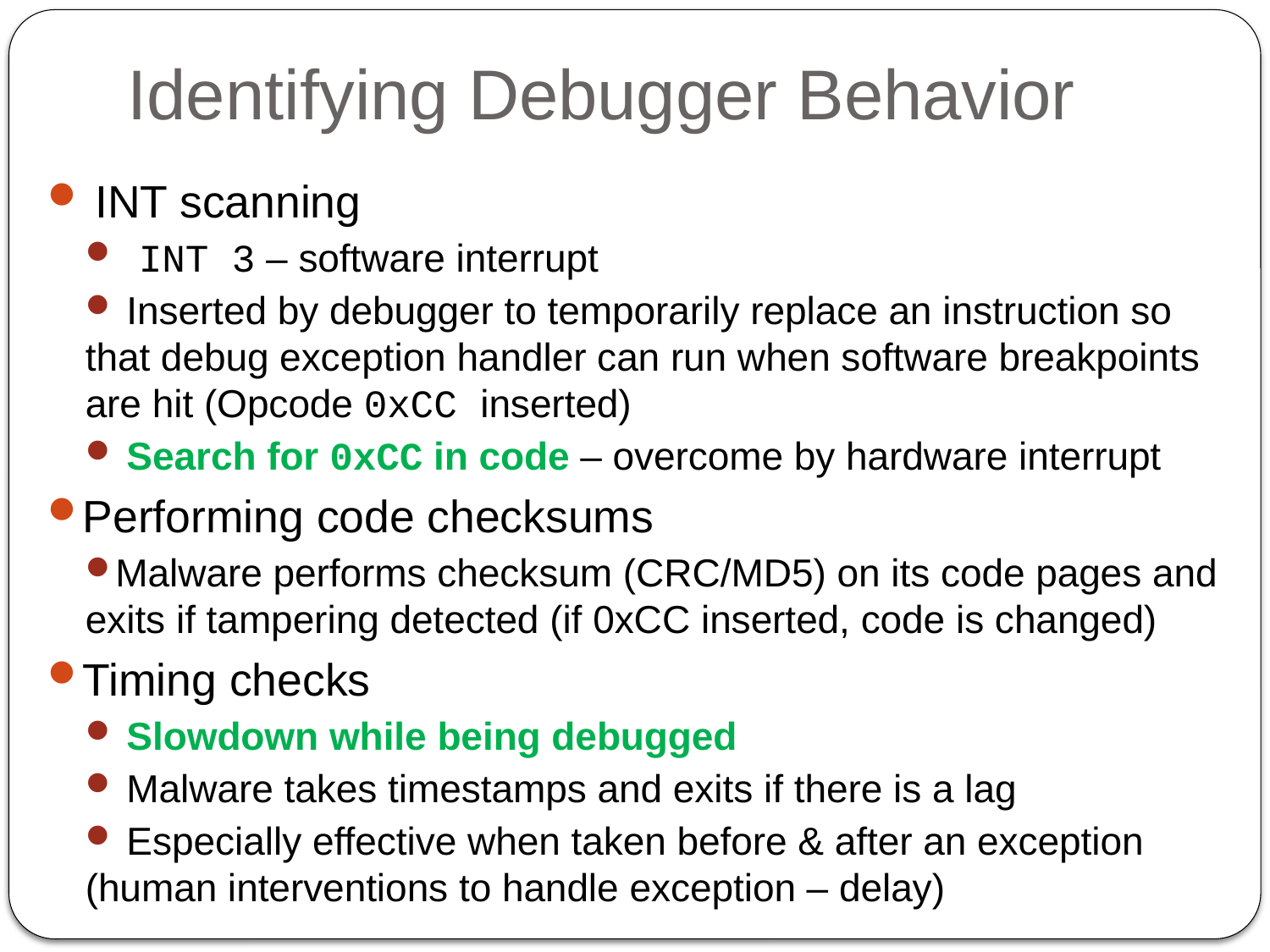

# Identifying Debugger Behavior
 INT scanning
 INT 3 – software interrupt
 Inserted by debugger to temporarily replace an instruction so that debug exception handler can run when software breakpoints are hit (Opcode 0xCC inserted)
 Search for 0xCC in code – overcome by hardware interrupt
Performing code checksums
Malware performs checksum (CRC/MD5) on its code pages and exits if tampering detected (if 0xCC inserted, code is changed)
Timing checks
 Slowdown while being debugged
 Malware takes timestamps and exits if there is a lag
 Especially effective when taken before & after an exception (human interventions to handle exception – delay)